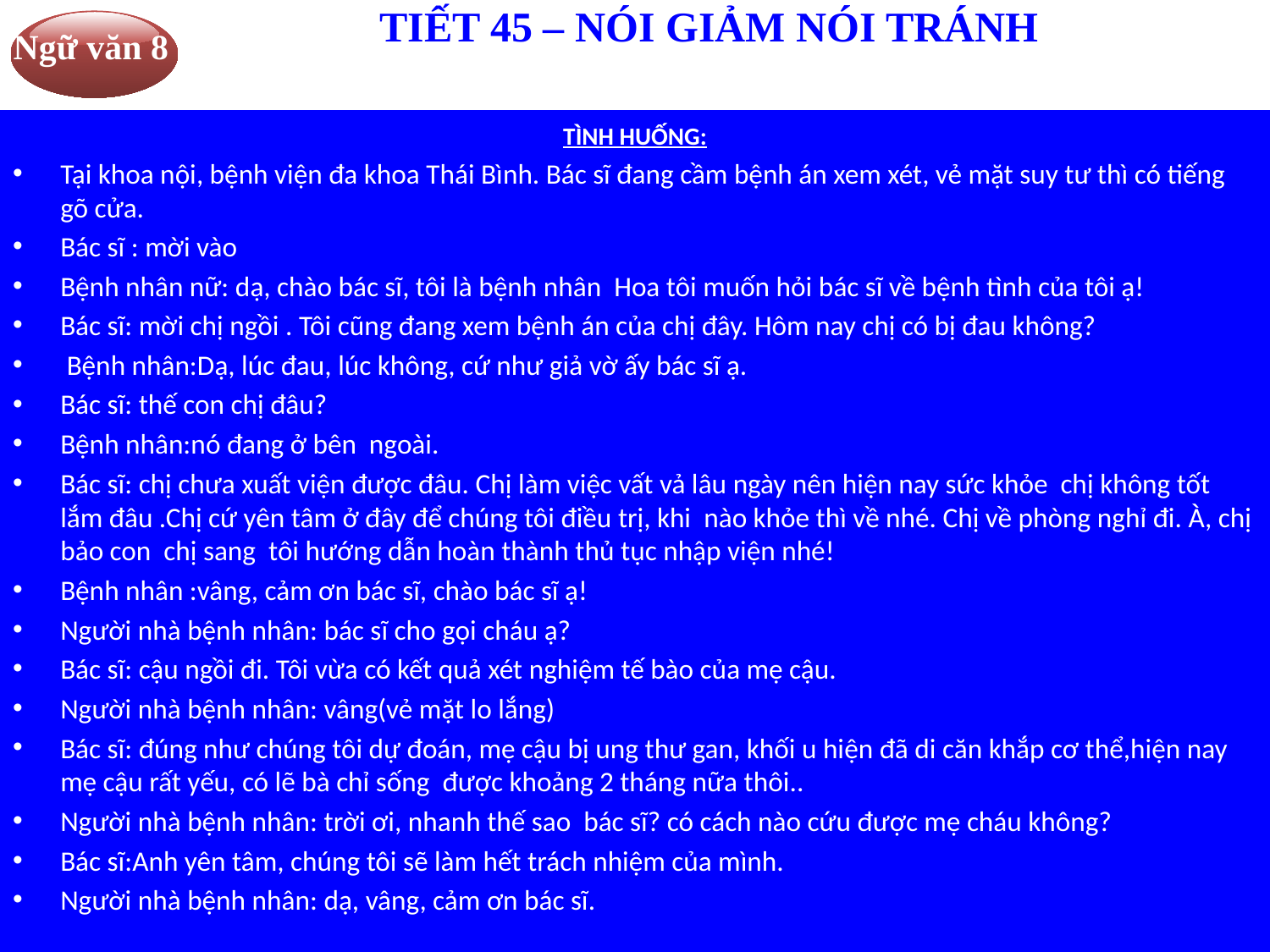

TIẾT 45 – NÓI GIẢM NÓI TRÁNH

Ngữ văn 8
TÌNH HUỐNG:
Tại khoa nội, bệnh viện đa khoa Thái Bình. Bác sĩ đang cầm bệnh án xem xét, vẻ mặt suy tư thì có tiếng gõ cửa.
Bác sĩ : mời vào
Bệnh nhân nữ: dạ, chào bác sĩ, tôi là bệnh nhân  Hoa tôi muốn hỏi bác sĩ về bệnh tình của tôi ạ!
Bác sĩ: mời chị ngồi . Tôi cũng đang xem bệnh án của chị đây. Hôm nay chị có bị đau không?
 Bệnh nhân:Dạ, lúc đau, lúc không, cứ như giả vờ ấy bác sĩ ạ.
Bác sĩ: thế con chị đâu?
Bệnh nhân:nó đang ở bên  ngoài.
Bác sĩ: chị chưa xuất viện được đâu. Chị làm việc vất vả lâu ngày nên hiện nay sức khỏe  chị không tốt lắm đâu .Chị cứ yên tâm ở đây để chúng tôi điều trị, khi  nào khỏe thì về nhé. Chị về phòng nghỉ đi. À, chị bảo con  chị sang  tôi hướng dẫn hoàn thành thủ tục nhập viện nhé!
Bệnh nhân :vâng, cảm ơn bác sĩ, chào bác sĩ ạ!
Người nhà bệnh nhân: bác sĩ cho gọi cháu ạ?
Bác sĩ: cậu ngồi đi. Tôi vừa có kết quả xét nghiệm tế bào của mẹ cậu.
Người nhà bệnh nhân: vâng(vẻ mặt lo lắng)
Bác sĩ: đúng như chúng tôi dự đoán, mẹ cậu bị ung thư gan, khối u hiện đã di căn khắp cơ thể,hiện nay mẹ cậu rất yếu, có lẽ bà chỉ sống  được khoảng 2 tháng nữa thôi..
Người nhà bệnh nhân: trời ơi, nhanh thế sao  bác sĩ? có cách nào cứu được mẹ cháu không?
Bác sĩ:Anh yên tâm, chúng tôi sẽ làm hết trách nhiệm của mình.
Người nhà bệnh nhân: dạ, vâng, cảm ơn bác sĩ.